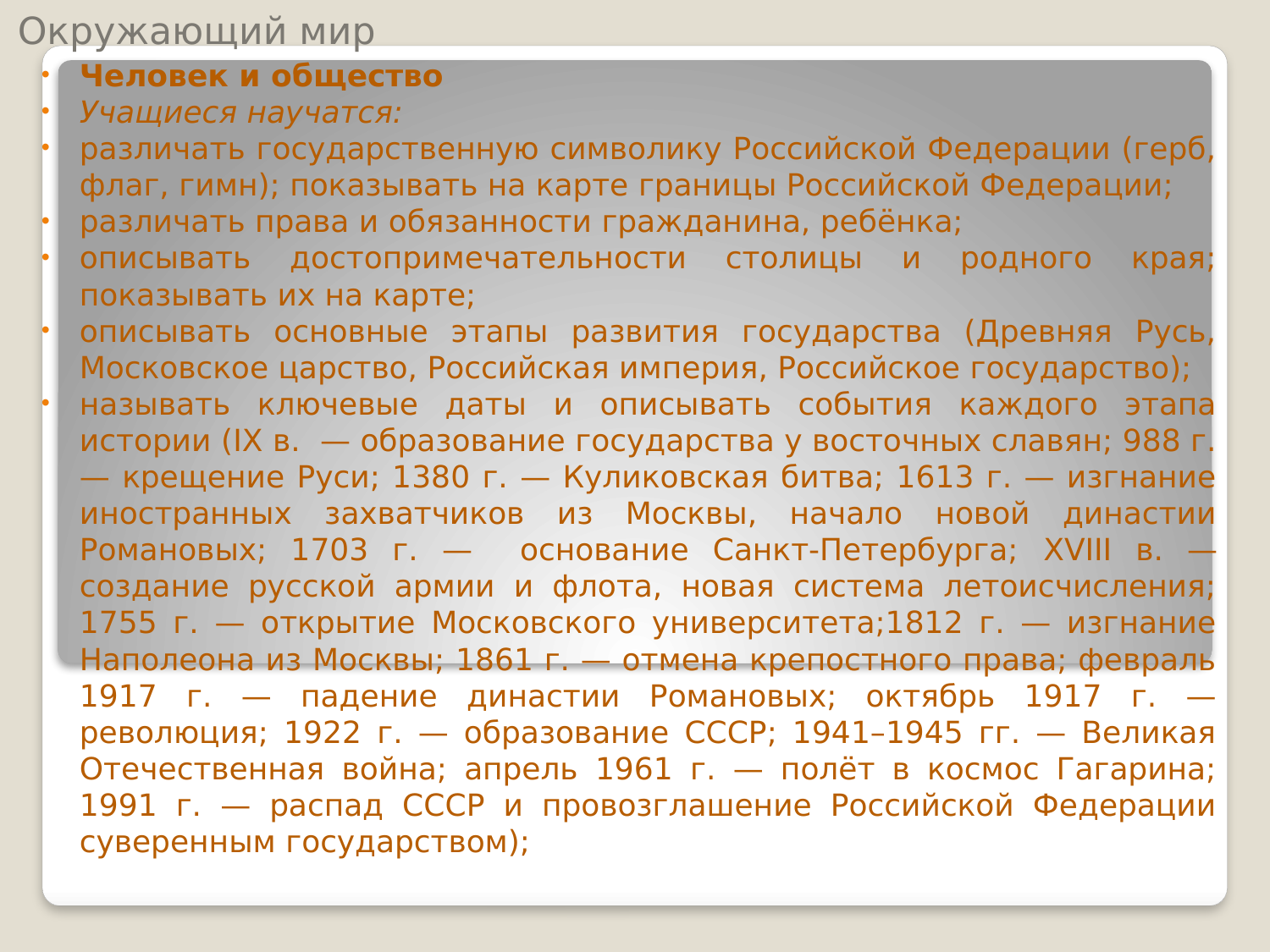

# Окружающий мир
Человек и общество
Учащиеся научатся:
различать государственную символику Российской Федерации (герб, флаг, гимн); показывать на карте границы Российской Федерации;
различать права и обязанности гражданина, ребёнка;
описывать достопримечательности столицы и родного края; показывать их на карте;
описывать основные этапы развития государства (Древняя Русь, Московское царство, Российская империя, Российское государство);
называть ключевые даты и описывать события каждого этапа истории (IX в.  — образование государства у восточных славян; 988 г. — крещение Руси; 1380 г. — Куликовская битва; 1613 г. — изгнание иностранных захватчиков из Москвы, начало новой династии Романовых; 1703 г. —  основание Санкт-Петербурга; XVIII в. — создание русской армии и флота, новая система летоисчисления; 1755 г. — открытие Московского университета;1812 г. — изгнание Наполеона из Москвы; 1861 г. — отмена крепостного права; февраль 1917 г. — падение династии Романовых; октябрь 1917 г. — революция; 1922 г. — образование СССР; 1941–1945 гг. — Великая Отечественная война; апрель 1961 г. — полёт в космос Гагарина; 1991 г. — распад СССР и провозглашение Российской Федерации суверенным государством);